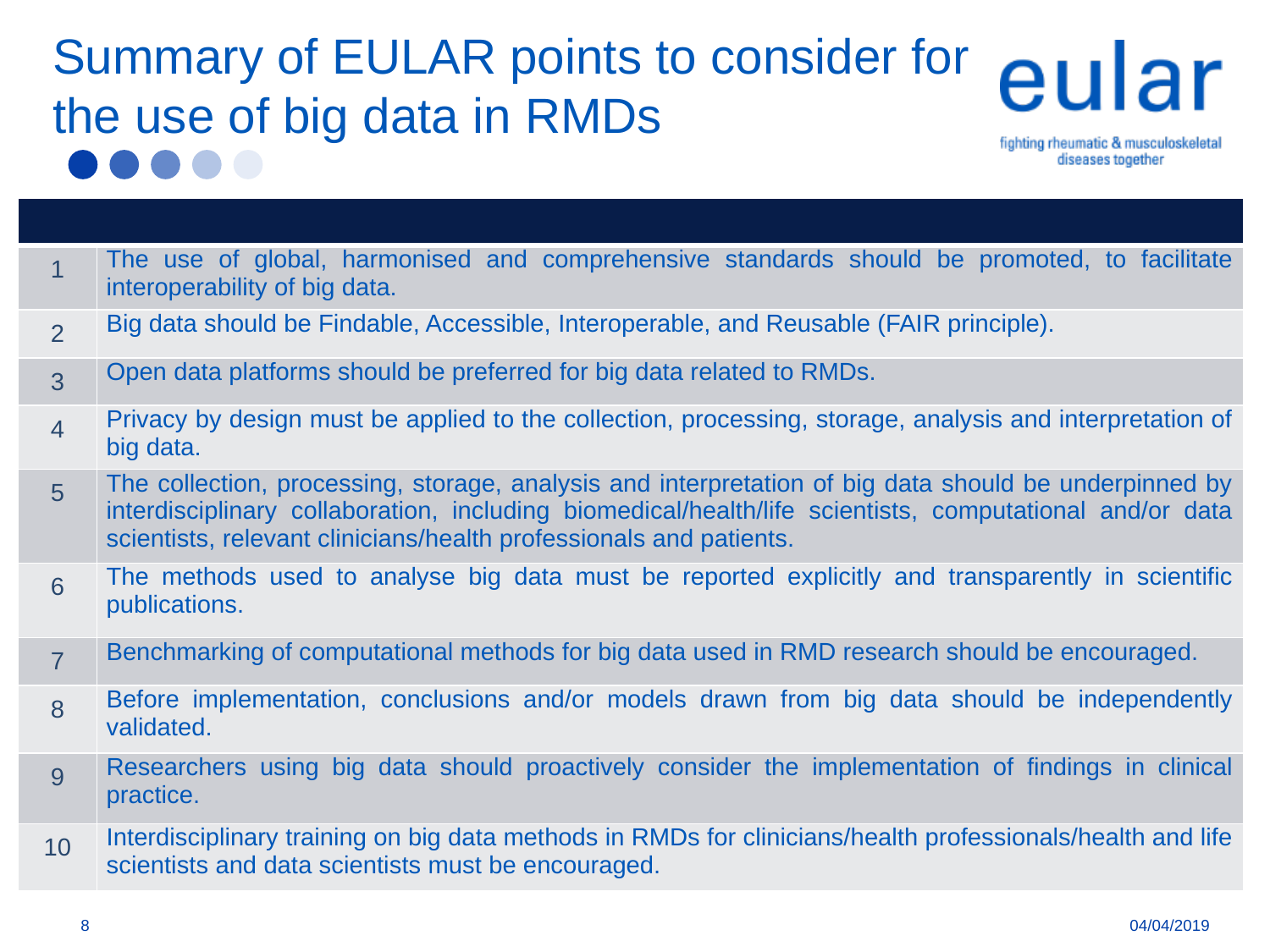

# Summary of EULAR points to consider for the use of big data in RMDs
|  |  |
| --- | --- |
| 1 | The use of global, harmonised and comprehensive standards should be promoted, to facilitate interoperability of big data. |
| 2 | Big data should be Findable, Accessible, Interoperable, and Reusable (FAIR principle). |
| 3 | Open data platforms should be preferred for big data related to RMDs. |
| 4 | Privacy by design must be applied to the collection, processing, storage, analysis and interpretation of big data. |
| 5 | The collection, processing, storage, analysis and interpretation of big data should be underpinned by interdisciplinary collaboration, including biomedical/health/life scientists, computational and/or data scientists, relevant clinicians/health professionals and patients. |
| 6 | The methods used to analyse big data must be reported explicitly and transparently in scientific publications. |
| 7 | Benchmarking of computational methods for big data used in RMD research should be encouraged. |
| 8 | Before implementation, conclusions and/or models drawn from big data should be independently validated. |
| 9 | Researchers using big data should proactively consider the implementation of findings in clinical practice. |
| 10 | Interdisciplinary training on big data methods in RMDs for clinicians/health professionals/health and life scientists and data scientists must be encouraged. |

[Secretariat will add link of recommendation once available online on BMJ portal.]
8
04/04/2019